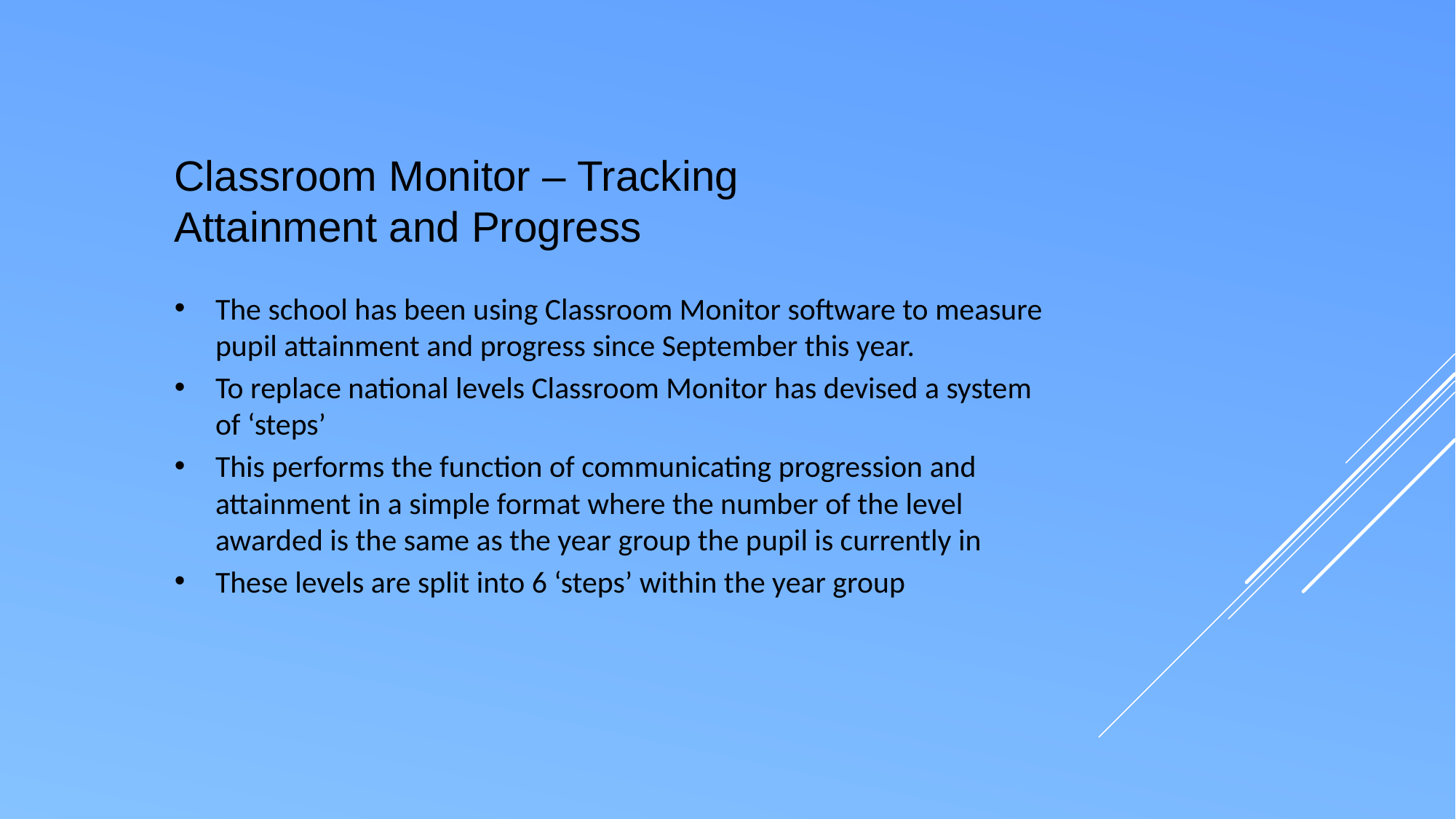

# P…

Classroom Monitor – Tracking Attainment and Progress

The school has been using Classroom Monitor software to measure pupil attainment and progress since September this year.
To replace national levels Classroom Monitor has devised a system of ‘steps’
This performs the function of communicating progression and attainment in a simple format where the number of the level awarded is the same as the year group the pupil is currently in
These levels are split into 6 ‘steps’ within the year group